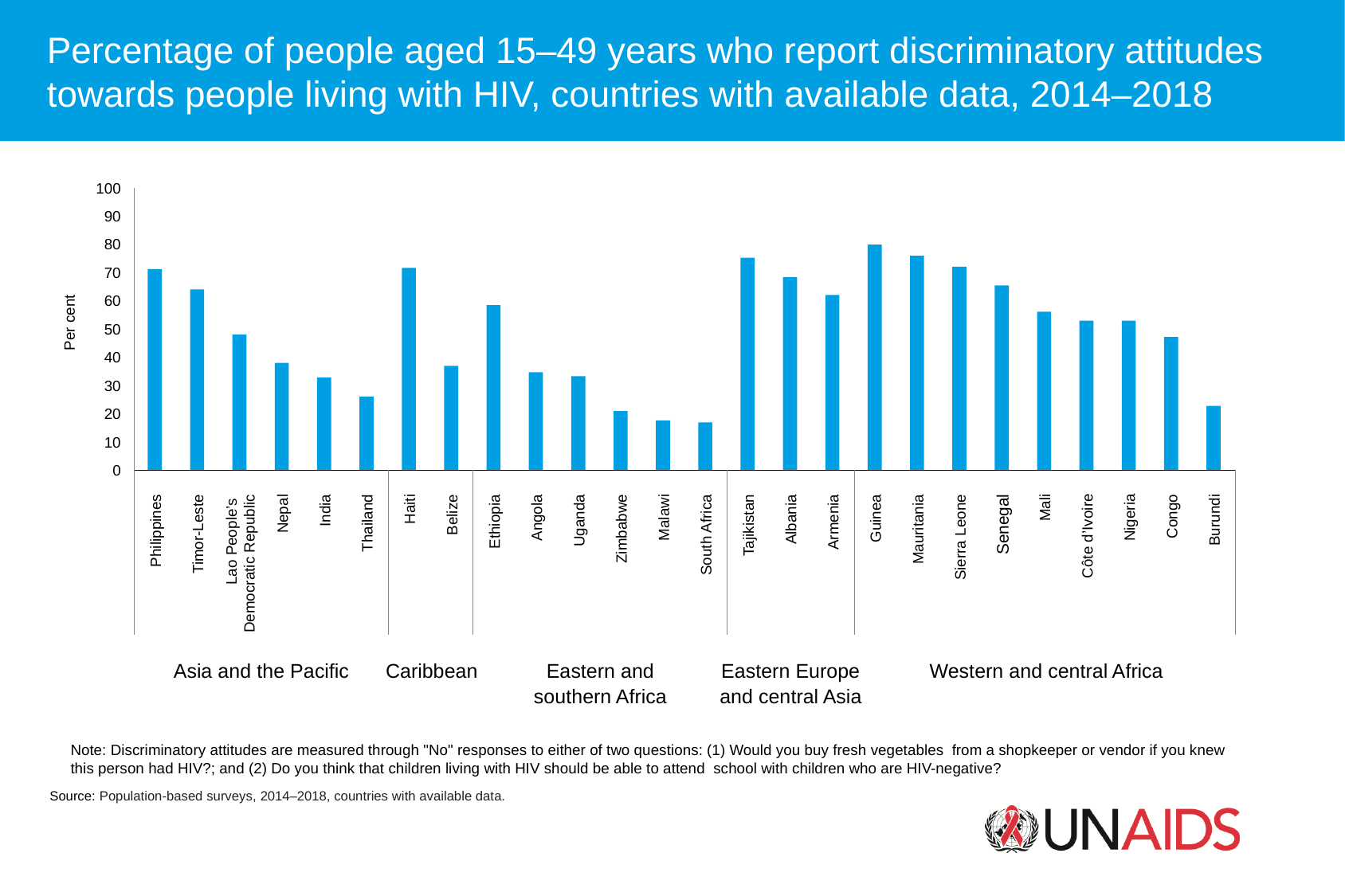

Percentage of people aged 15–49 years who report discriminatory attitudes towards people living with HIV, countries with available data, 2014–2018
100

90
80

70
60
Per cent
50
40
30
20
10
0

Mali
Nigeria
Côte d’Ivoire
Congo
Burundi
Lao People’s
Democratic Republic
Thailand
Angola
Zimbabwe
South Africa
Albania
Guinea
Mauritania
Senegal
Philippines
Timor-Leste
Nepal
India
Belize
Uganda
Malawi
Tajikistan
Armenia
Sierra Leone
Haiti
Ethiopia
Asia and the Pacific
Caribbean
Eastern and
southern Africa
Eastern Europe
and central Asia
Western and central Africa
Note: Discriminatory attitudes are measured through "No" responses to either of two questions: (1) Would you buy fresh vegetables  from a shopkeeper or vendor if you knew this person had HIV?; and (2) Do you think that children living with HIV should be able to attend  school with children who are HIV-negative?
Source: Population-based surveys, 2014–2018, countries with available data.